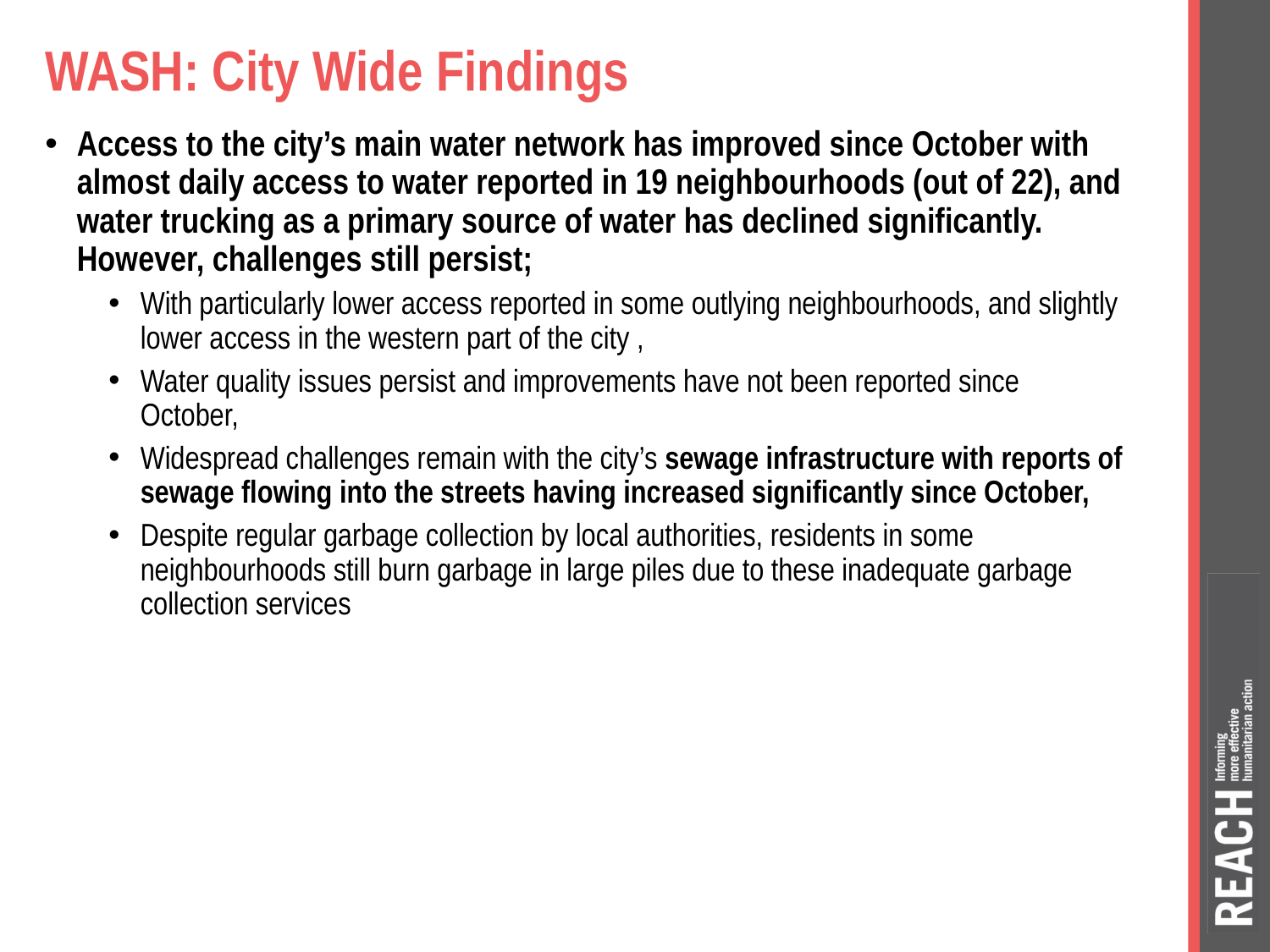

# WASH: City Wide Findings
Access to the city’s main water network has improved since October with almost daily access to water reported in 19 neighbourhoods (out of 22), and water trucking as a primary source of water has declined significantly. However, challenges still persist;
With particularly lower access reported in some outlying neighbourhoods, and slightly lower access in the western part of the city ,
Water quality issues persist and improvements have not been reported since October,
Widespread challenges remain with the city’s sewage infrastructure with reports of sewage flowing into the streets having increased significantly since October,
Despite regular garbage collection by local authorities, residents in some neighbourhoods still burn garbage in large piles due to these inadequate garbage collection services